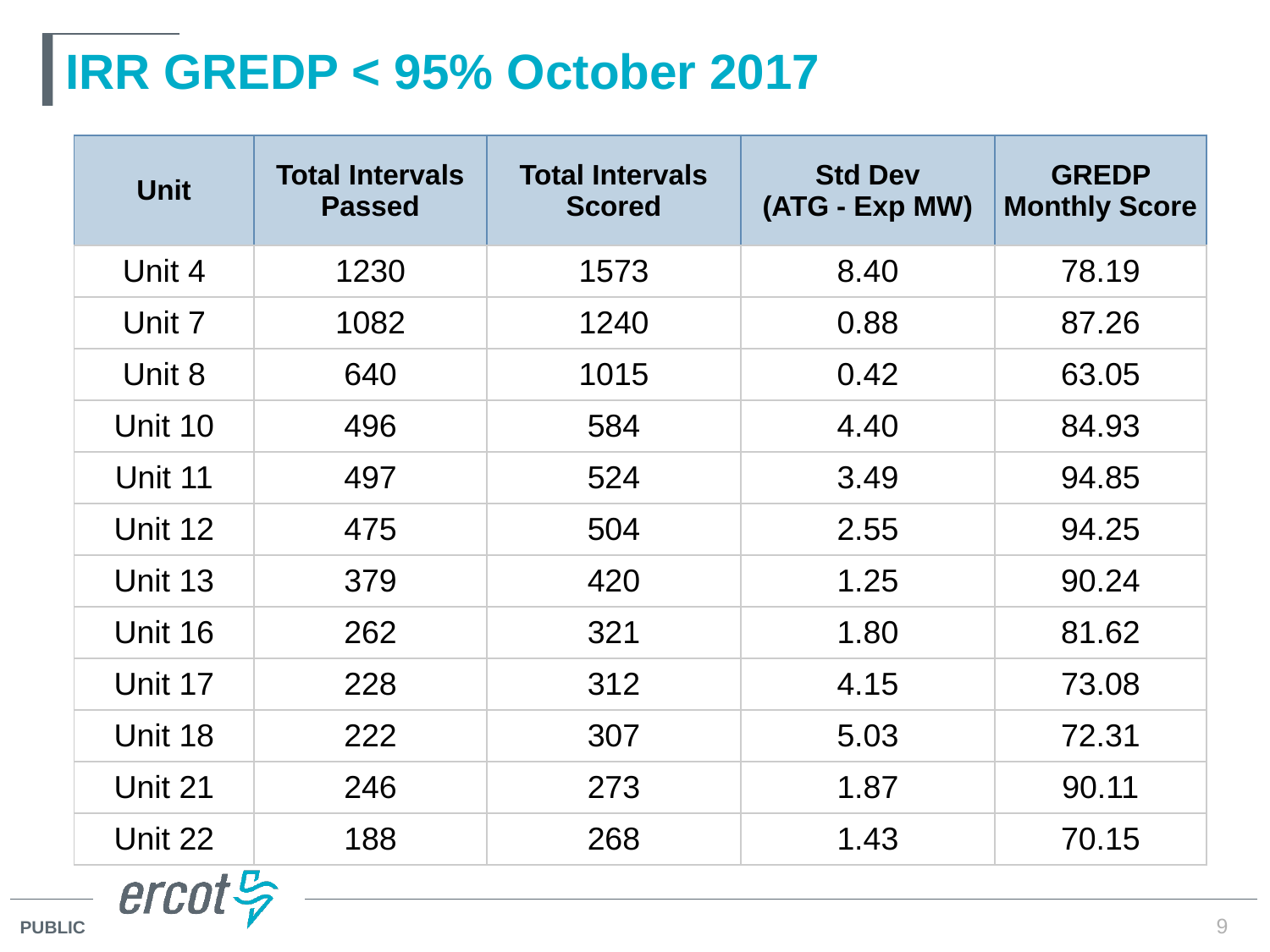

# IRR GREDP < 95% October 2017
| Unit | Total Intervals Passed | Total Intervals Scored | Std Dev (ATG - Exp MW) | GREDP Monthly Score |
| --- | --- | --- | --- | --- |
| Unit 4 | 1230 | 1573 | 8.40 | 78.19 |
| Unit 7 | 1082 | 1240 | 0.88 | 87.26 |
| Unit 8 | 640 | 1015 | 0.42 | 63.05 |
| Unit 10 | 496 | 584 | 4.40 | 84.93 |
| Unit 11 | 497 | 524 | 3.49 | 94.85 |
| Unit 12 | 475 | 504 | 2.55 | 94.25 |
| Unit 13 | 379 | 420 | 1.25 | 90.24 |
| Unit 16 | 262 | 321 | 1.80 | 81.62 |
| Unit 17 | 228 | 312 | 4.15 | 73.08 |
| Unit 18 | 222 | 307 | 5.03 | 72.31 |
| Unit 21 | 246 | 273 | 1.87 | 90.11 |
| Unit 22 | 188 | 268 | 1.43 | 70.15 |
9